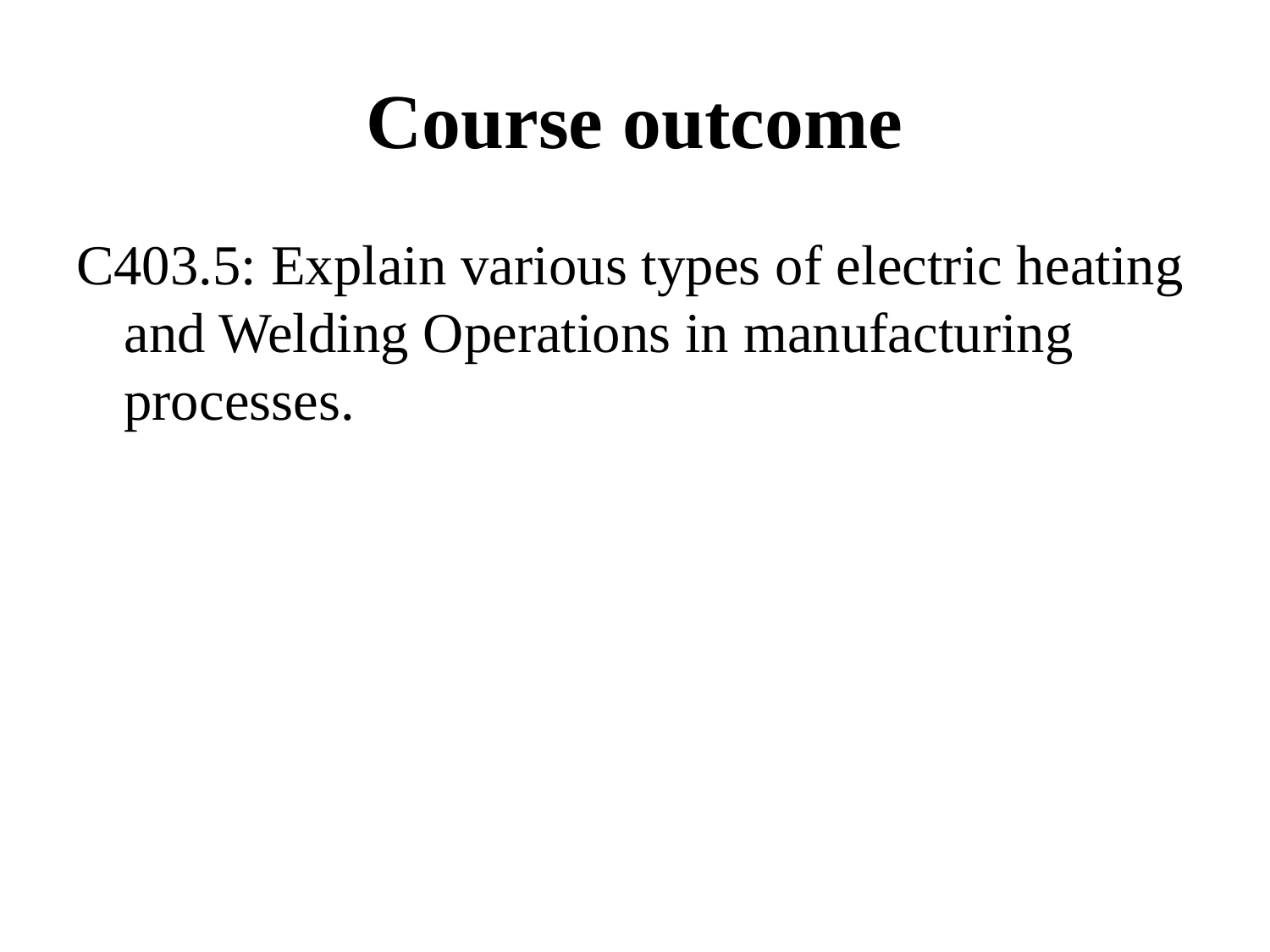

# Course outcome
C403.5: Explain various types of electric heating and Welding Operations in manufacturing processes.